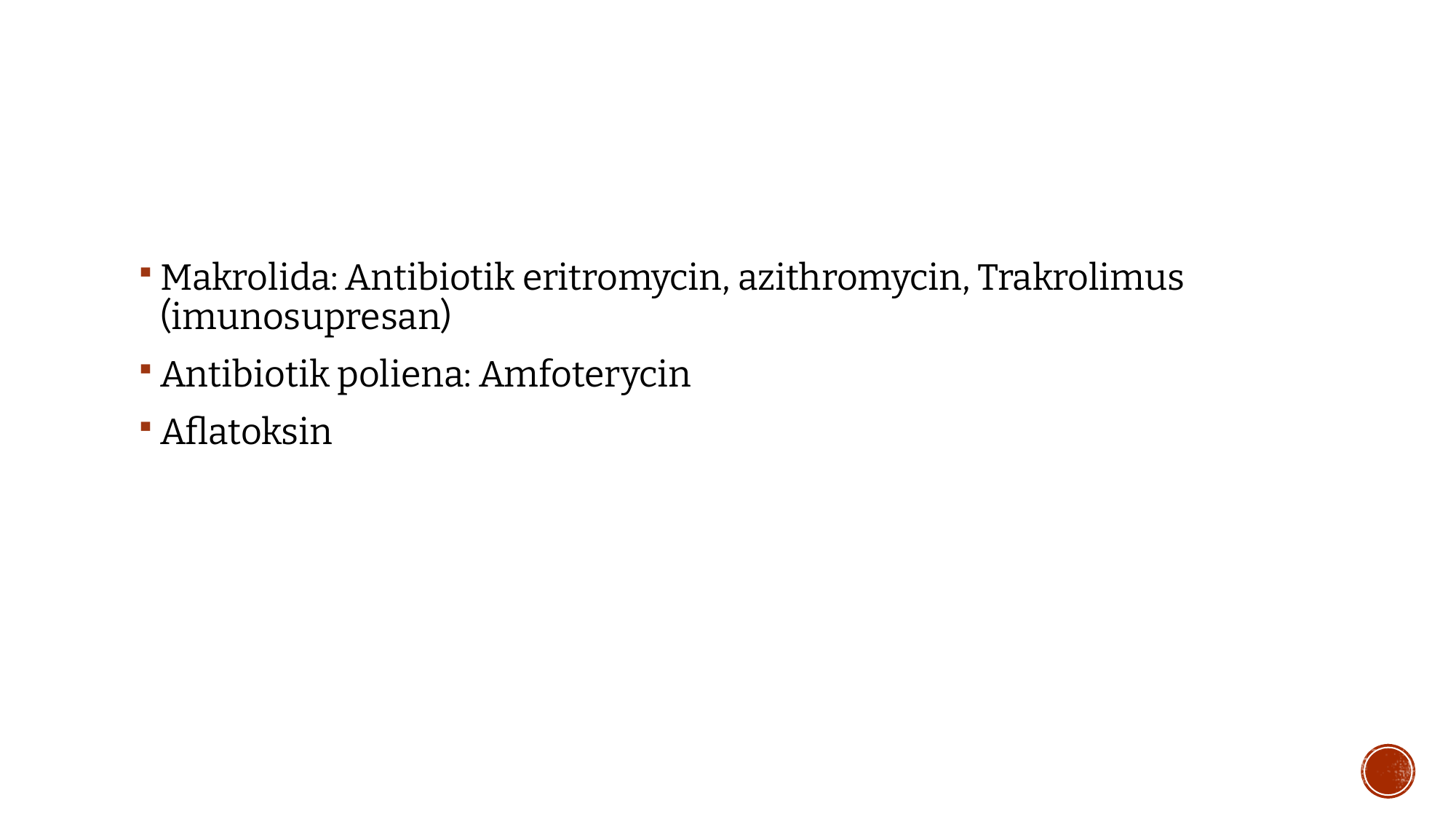

#
Makrolida: Antibiotik eritromycin, azithromycin, Trakrolimus (imunosupresan)
Antibiotik poliena: Amfoterycin
Aflatoksin